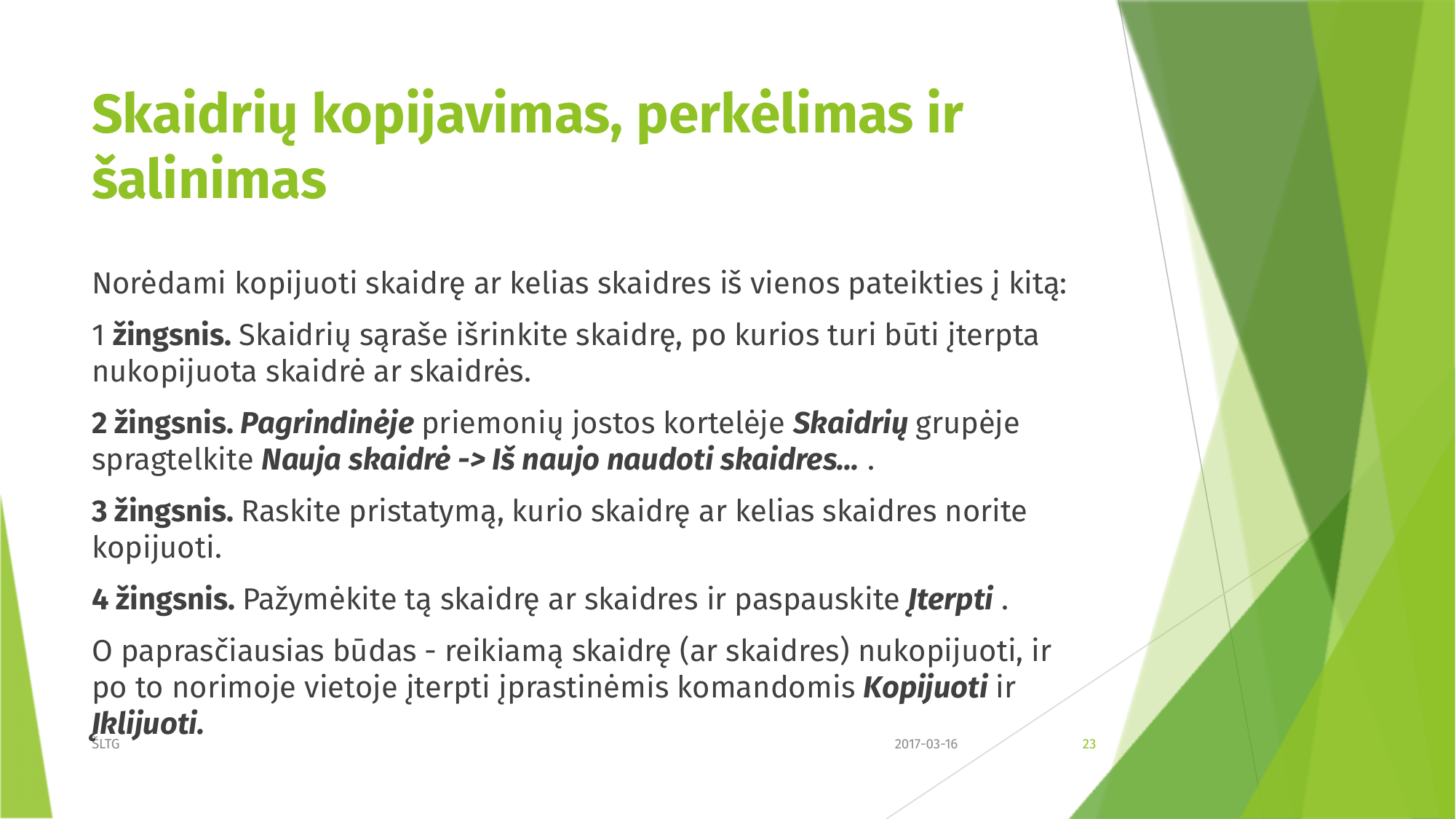

# Skaidrių kopijavimas, perkėlimas ir šalinimas
Norėdami kopijuoti skaidrę ar kelias skaidres iš vienos pateikties į kitą:
1 žingsnis. Skaidrių sąraše išrinkite skaidrę, po kurios turi būti įterpta nukopijuota skaidrė ar skaidrės.
2 žingsnis. Pagrindinėje priemonių jostos kortelėje Skaidrių grupėje spragtelkite Nauja skaidrė -> Iš naujo naudoti skaidres... .
3 žingsnis. Raskite pristatymą, kurio skaidrę ar kelias skaidres norite kopijuoti.
4 žingsnis. Pažymėkite tą skaidrę ar skaidres ir paspauskite Įterpti .
O paprasčiausias būdas - reikiamą skaidrę (ar skaidres) nukopijuoti, ir po to norimoje vietoje įterpti įprastinėmis komandomis Kopijuoti ir Įklijuoti.
ŠLTG
2017-03-16
23